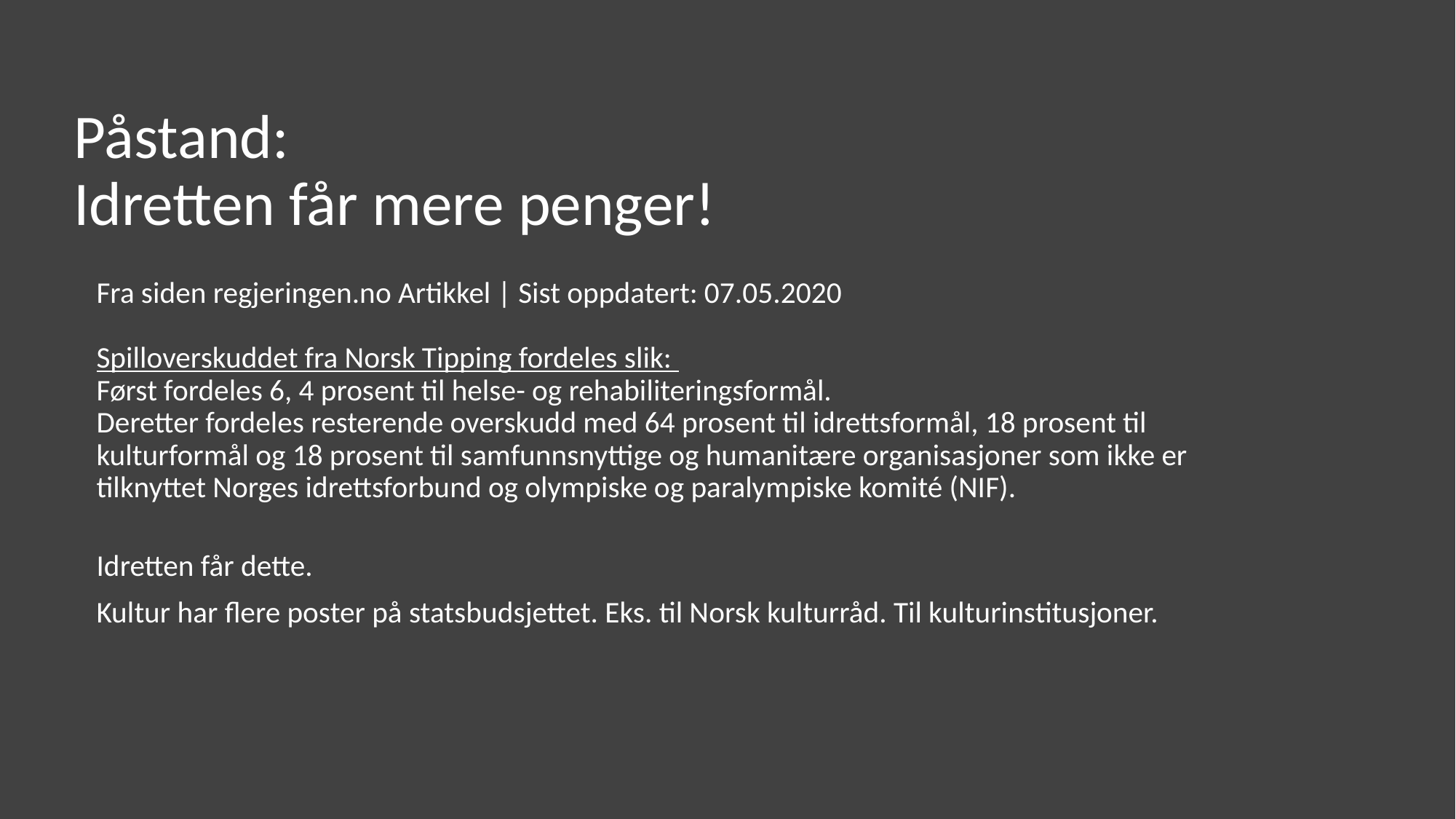

# Påstand: Idretten får mere penger!
Fra siden regjeringen.no Artikkel | Sist oppdatert: 07.05.2020
Spilloverskuddet fra Norsk Tipping fordeles slik:
Først fordeles 6, 4 prosent til helse- og rehabiliteringsformål.
Deretter fordeles resterende overskudd med 64 prosent til idrettsformål, 18 prosent til kulturformål og 18 prosent til samfunnsnyttige og humanitære organisasjoner som ikke er tilknyttet Norges idrettsforbund og olympiske og paralympiske komité (NIF).
Idretten får dette.
Kultur har flere poster på statsbudsjettet. Eks. til Norsk kulturråd. Til kulturinstitusjoner.